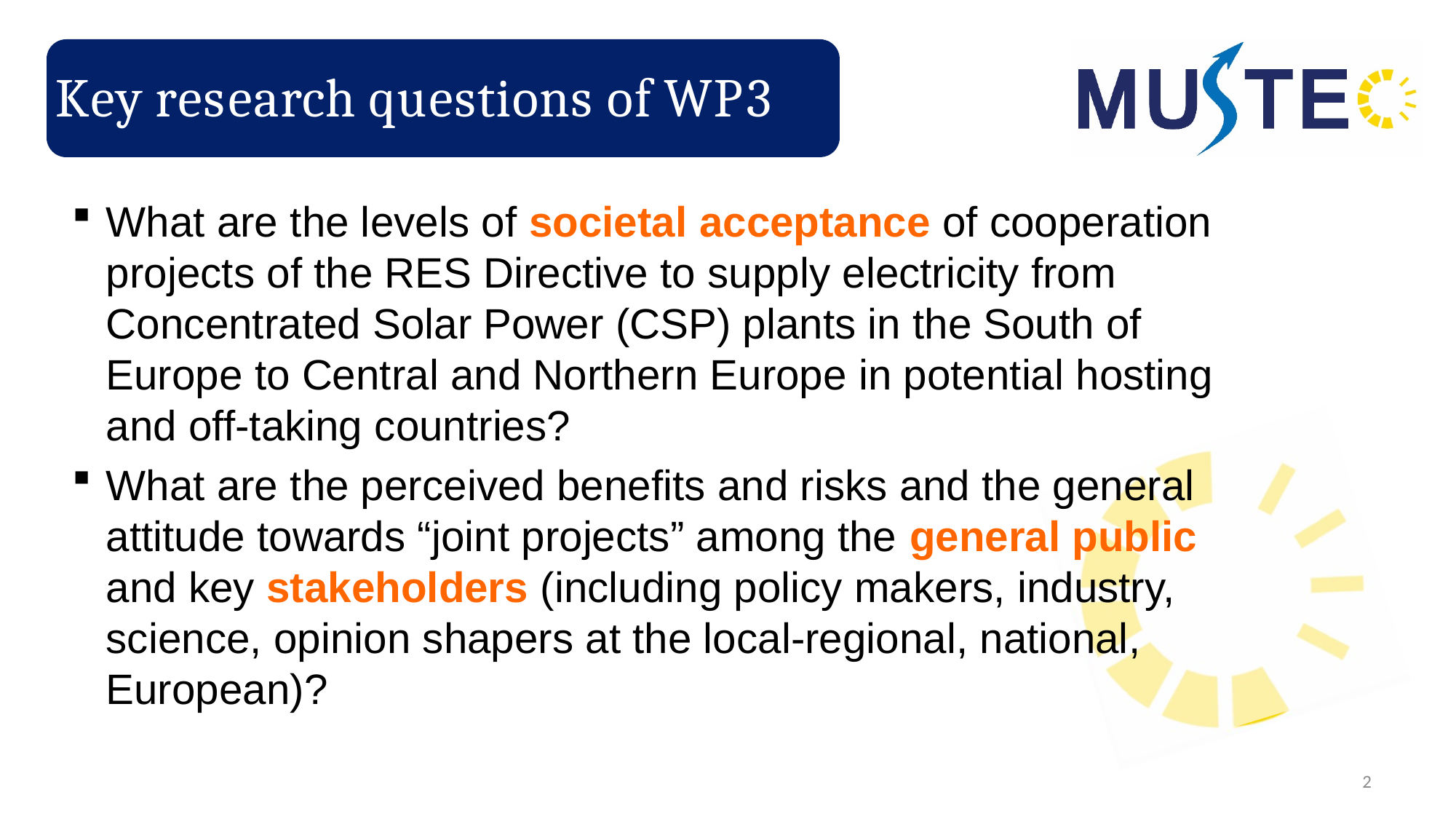

# Key research questions of WP3
What are the levels of societal acceptance of cooperation projects of the RES Directive to supply electricity from Concentrated Solar Power (CSP) plants in the South of Europe to Central and Northern Europe in potential hosting and off-taking countries?
What are the perceived benefits and risks and the general attitude towards “joint projects” among the general public and key stakeholders (including policy makers, industry, science, opinion shapers at the local-regional, national, European)?
2